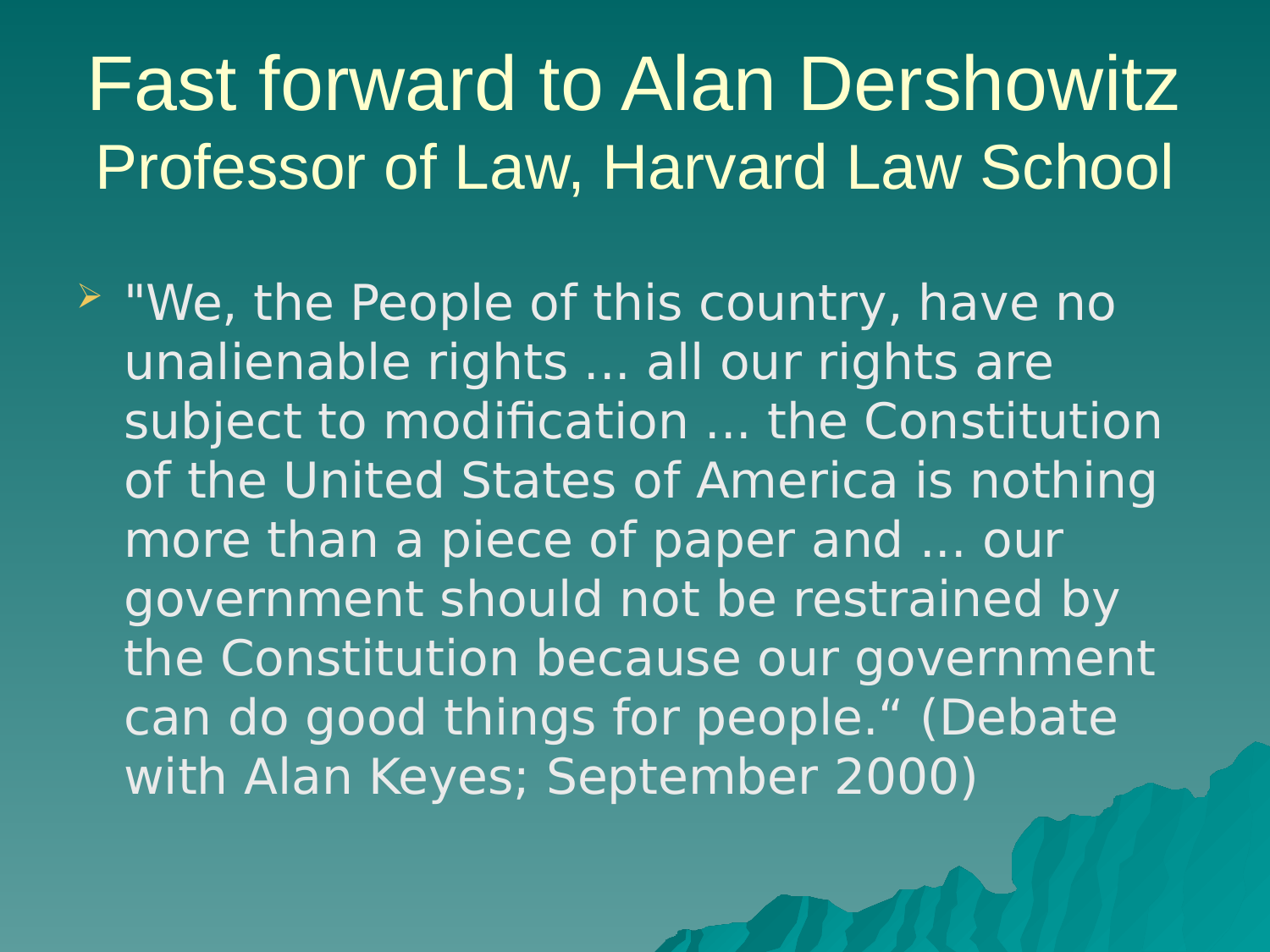

# Fast forward to Alan Dershowitz Professor of Law, Harvard Law School
"We, the People of this country, have no unalienable rights ... all our rights are subject to modification ... the Constitution of the United States of America is nothing more than a piece of paper and ... our government should not be restrained by the Constitution because our government can do good things for people.“ (Debate with Alan Keyes; September 2000)